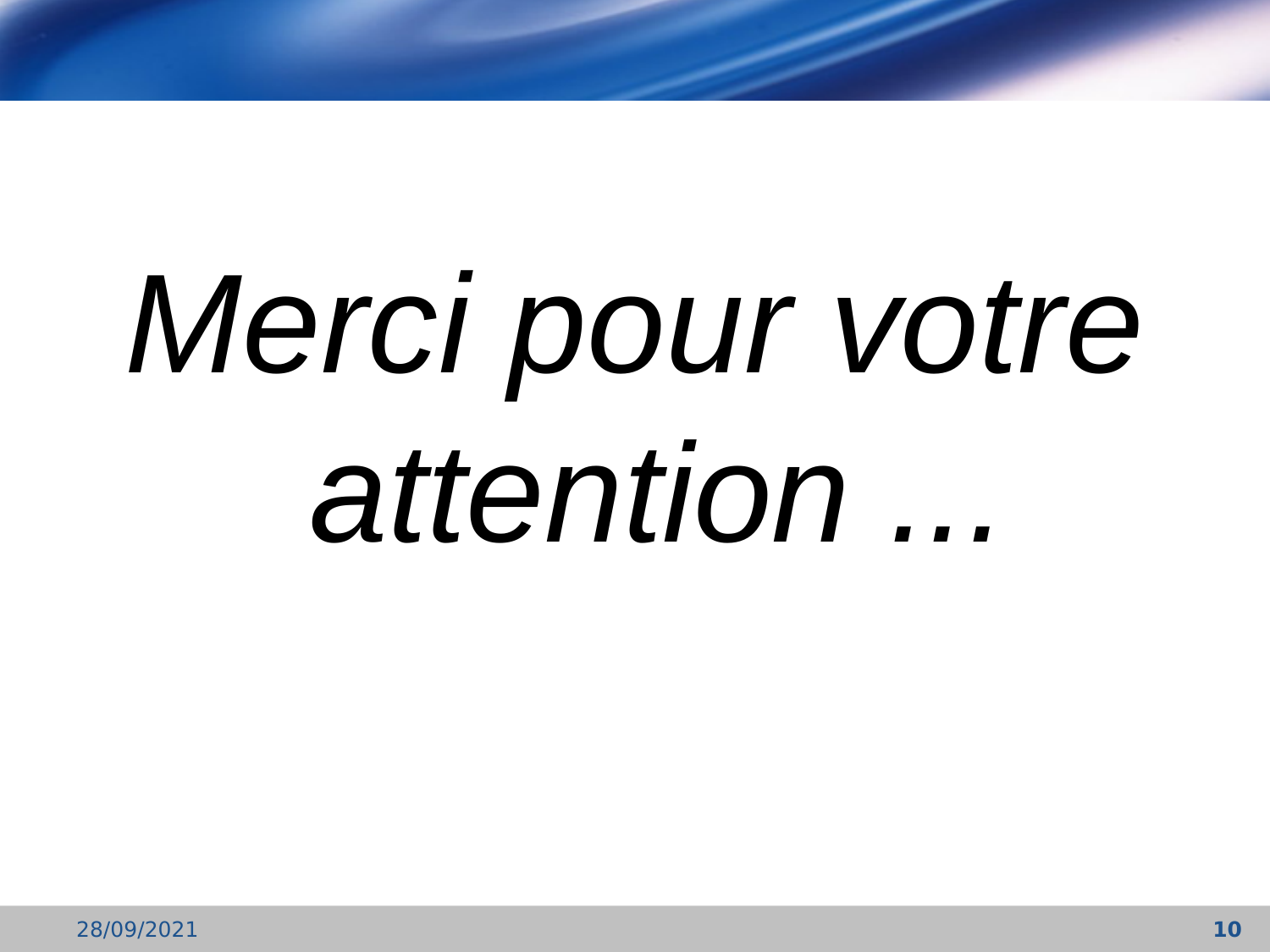

Merci pour votre attention ...
28/09/2021
10